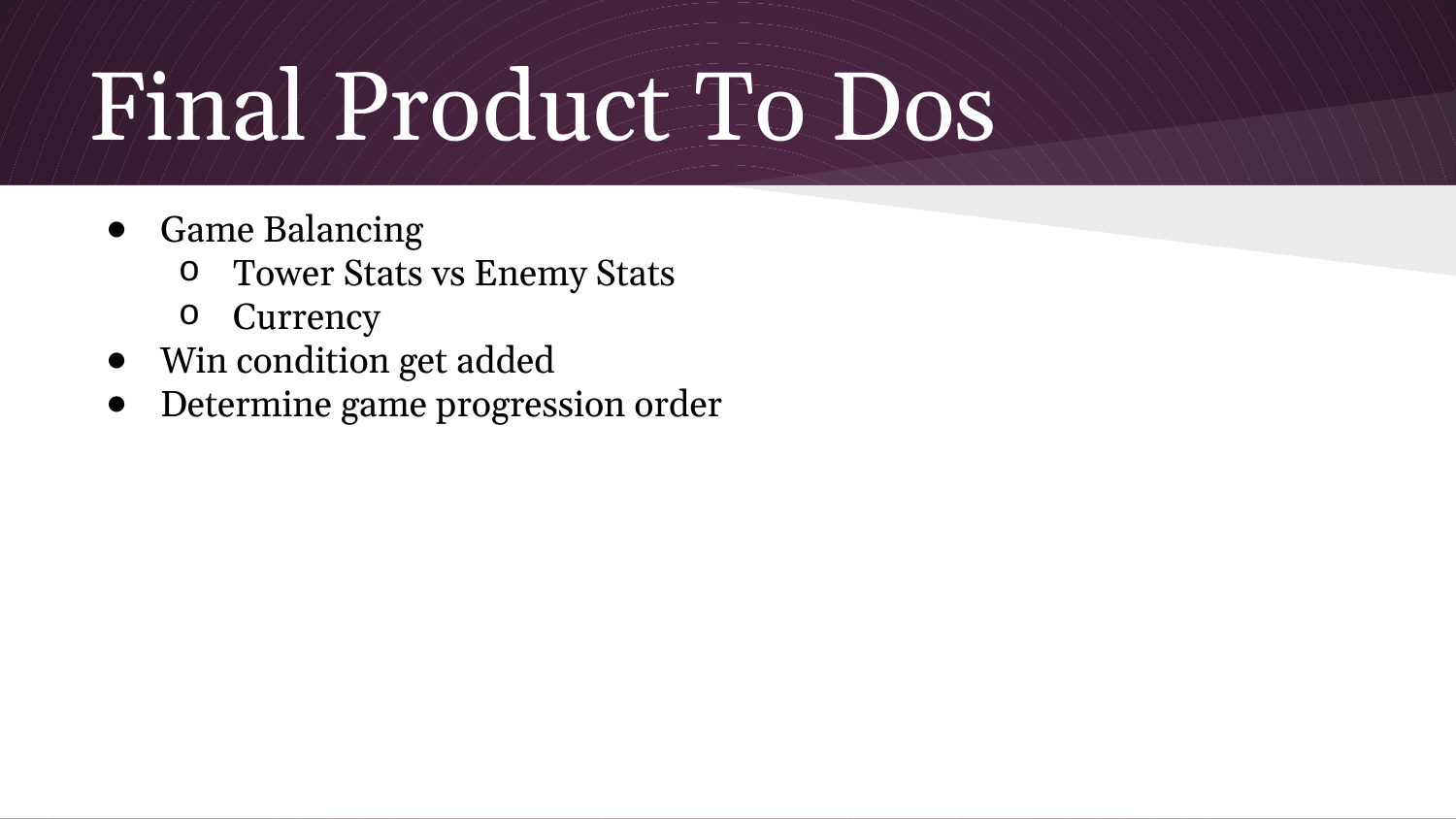

# Final Product To Dos
Game Balancing
Tower Stats vs Enemy Stats
Currency
Win condition get added
Determine game progression order